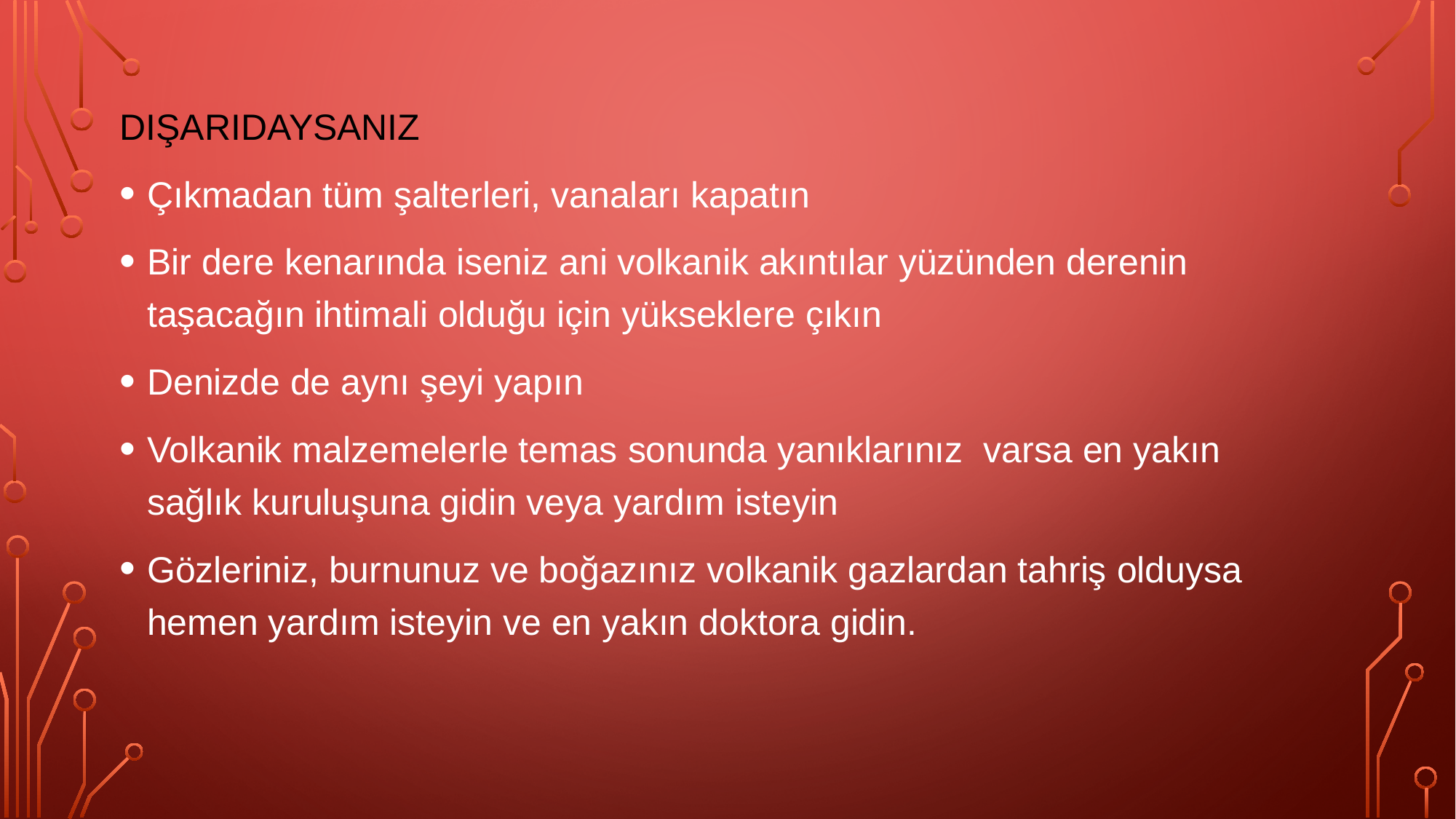

DIŞARIDAYSANIZ
Çıkmadan tüm şalterleri, vanaları kapatın
Bir dere kenarında iseniz ani volkanik akıntılar yüzünden derenin taşacağın ihtimali olduğu için yükseklere çıkın
Denizde de aynı şeyi yapın
Volkanik malzemelerle temas sonunda yanıklarınız  varsa en yakın sağlık kuruluşuna gidin veya yardım isteyin
Gözleriniz, burnunuz ve boğazınız volkanik gazlardan tahriş olduysa hemen yardım isteyin ve en yakın doktora gidin.